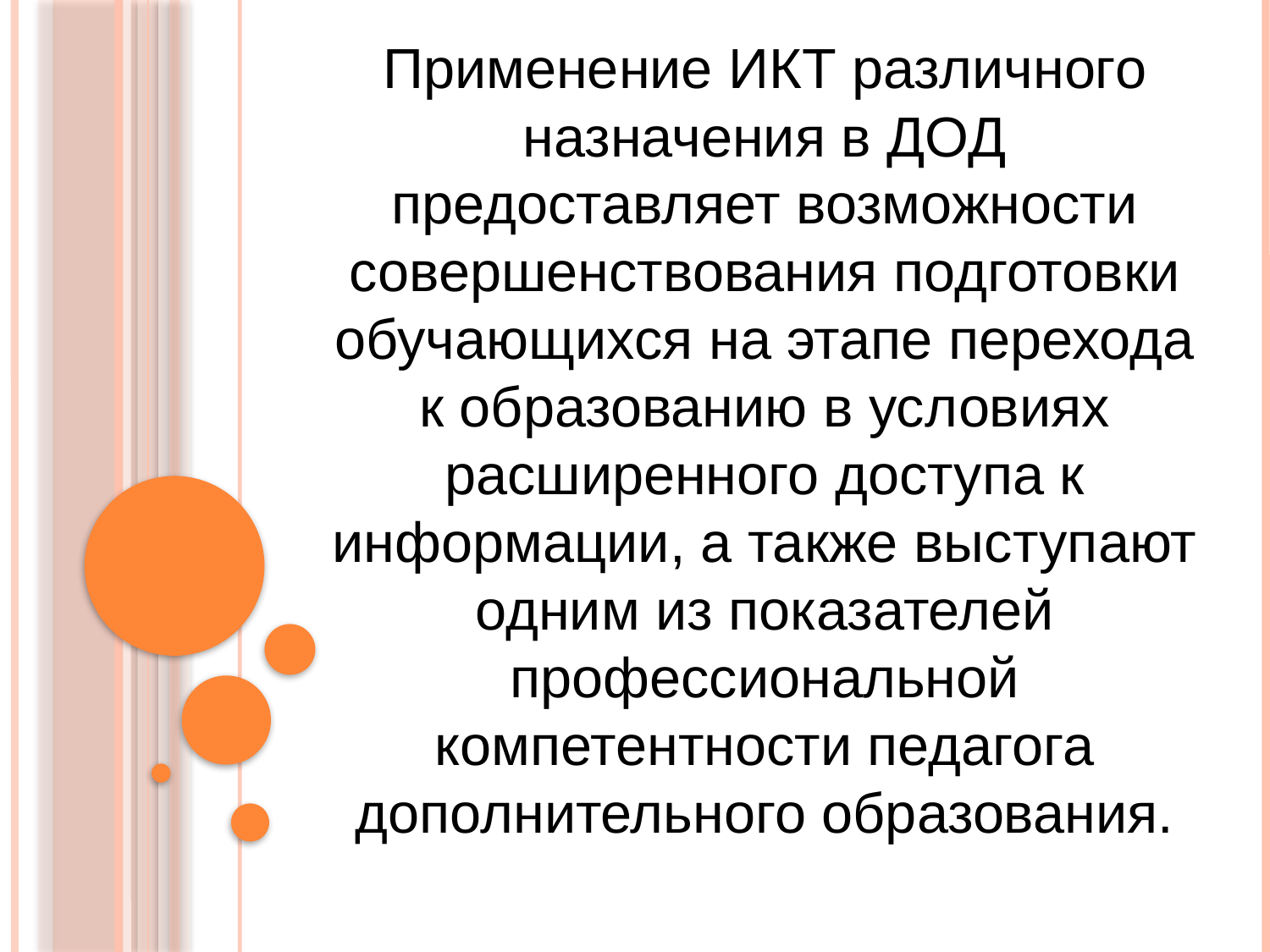

Применение ИКТ различного назначения в ДОД предоставляет возможности совершенствования подготовки обучающихся на этапе перехода к образованию в условиях расширенного доступа к информации, а также выступают одним из показателей профессиональной компетентности педагога дополнительного образования.